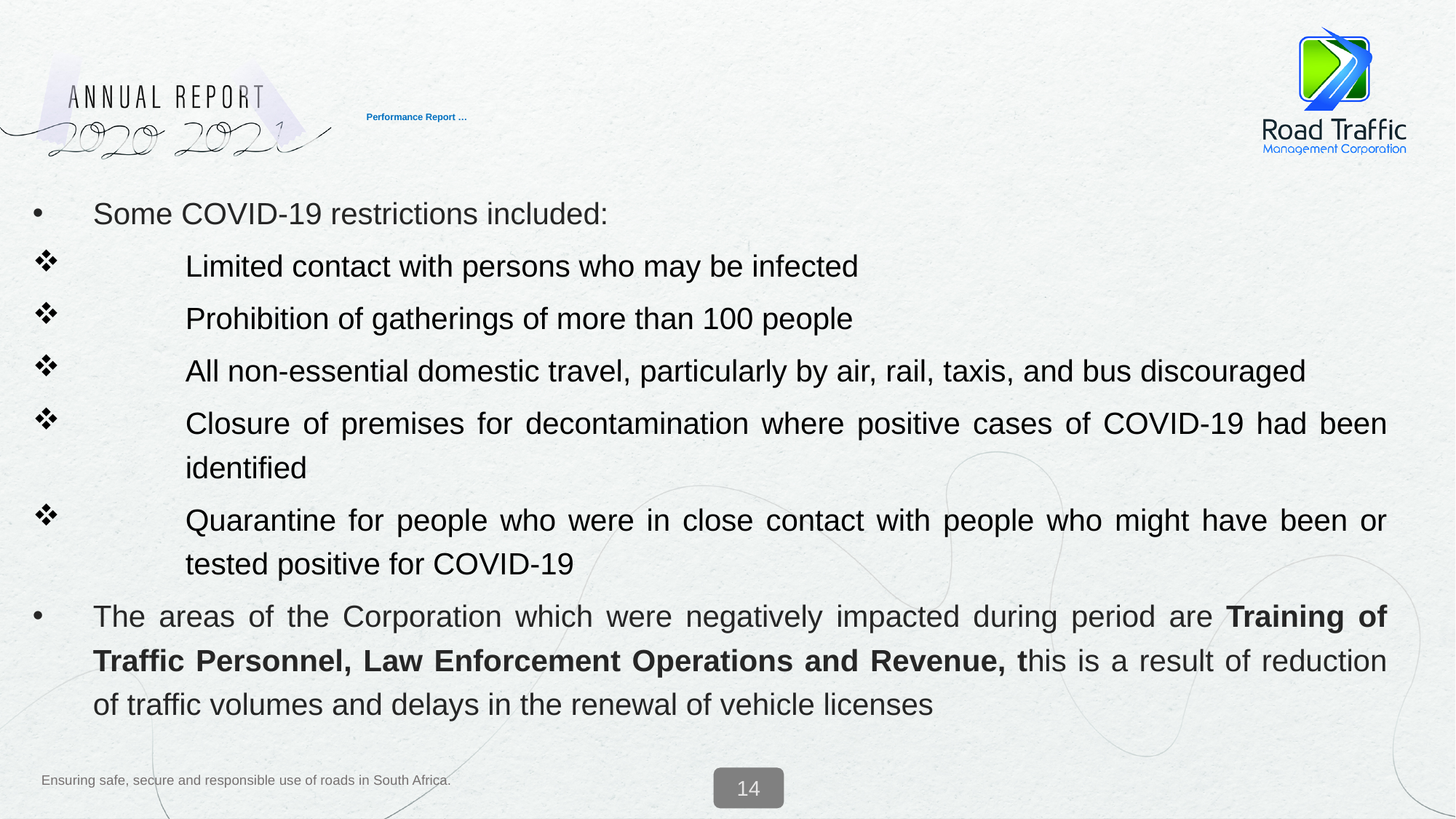

# Performance Report …
Some COVID-19 restrictions included:
Limited contact with persons who may be infected
Prohibition of gatherings of more than 100 people
All non-essential domestic travel, particularly by air, rail, taxis, and bus discouraged
Closure of premises for decontamination where positive cases of COVID-19 had been identified
Quarantine for people who were in close contact with people who might have been or tested positive for COVID-19
The areas of the Corporation which were negatively impacted during period are Training of Traffic Personnel, Law Enforcement Operations and Revenue, this is a result of reduction of traffic volumes and delays in the renewal of vehicle licenses